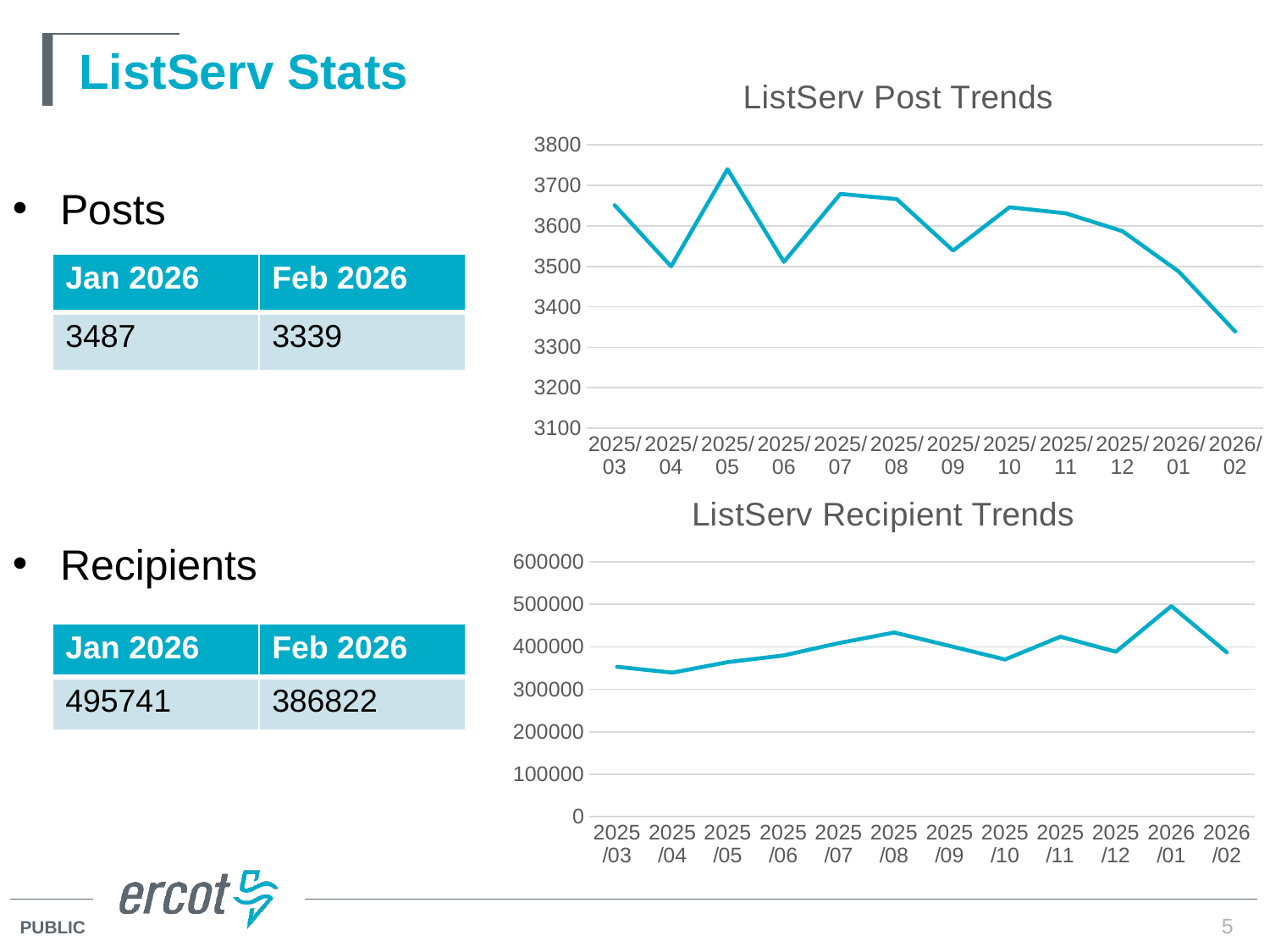

# ListServ Stats

### Chart: ListServ Post Trends

| Category | Series 2 |
|---|---|
| 2025/03 | 3651.0 |
| 2025/04 | 3500.0 |
| 2025/05 | 3740.0 |
| 2025/06 | 3511.0 |
| 2025/07 | 3679.0 |
| 2025/08 | 3666.0 |
| 2025/09 | 3539.0 |
| 2025/10 | 3646.0 |
| 2025/11 | 3631.0 |
| 2025/12 | 3587.0 |
| 2026/01 | 3487.0 |
| 2026/02 | 3339.0 |
Posts

Recipients
| Jan 2026 | Feb 2026 |
| --- | --- |
| 3487 | 3339 |

### Chart: ListServ Recipient Trends

| Category | Series 2 |
|---|---|
| 2025/03 | 352929.0 |
| 2025/04 | 339169.0 |
| 2025/05 | 363968.0 |
| 2025/06 | 379463.0 |
| 2025/07 | 408650.0 |
| 2025/08 | 433487.0 |
| 2025/09 | 401968.0 |
| 2025/10 | 370047.0 |
| 2025/11 | 423657.0 |
| 2025/12 | 388212.0 |
| 2026/01 | 495741.0 |
| 2026/02 | 386822.0 |
| Jan 2026 | Feb 2026 |
| --- | --- |
| 495741 | 386822 |
5